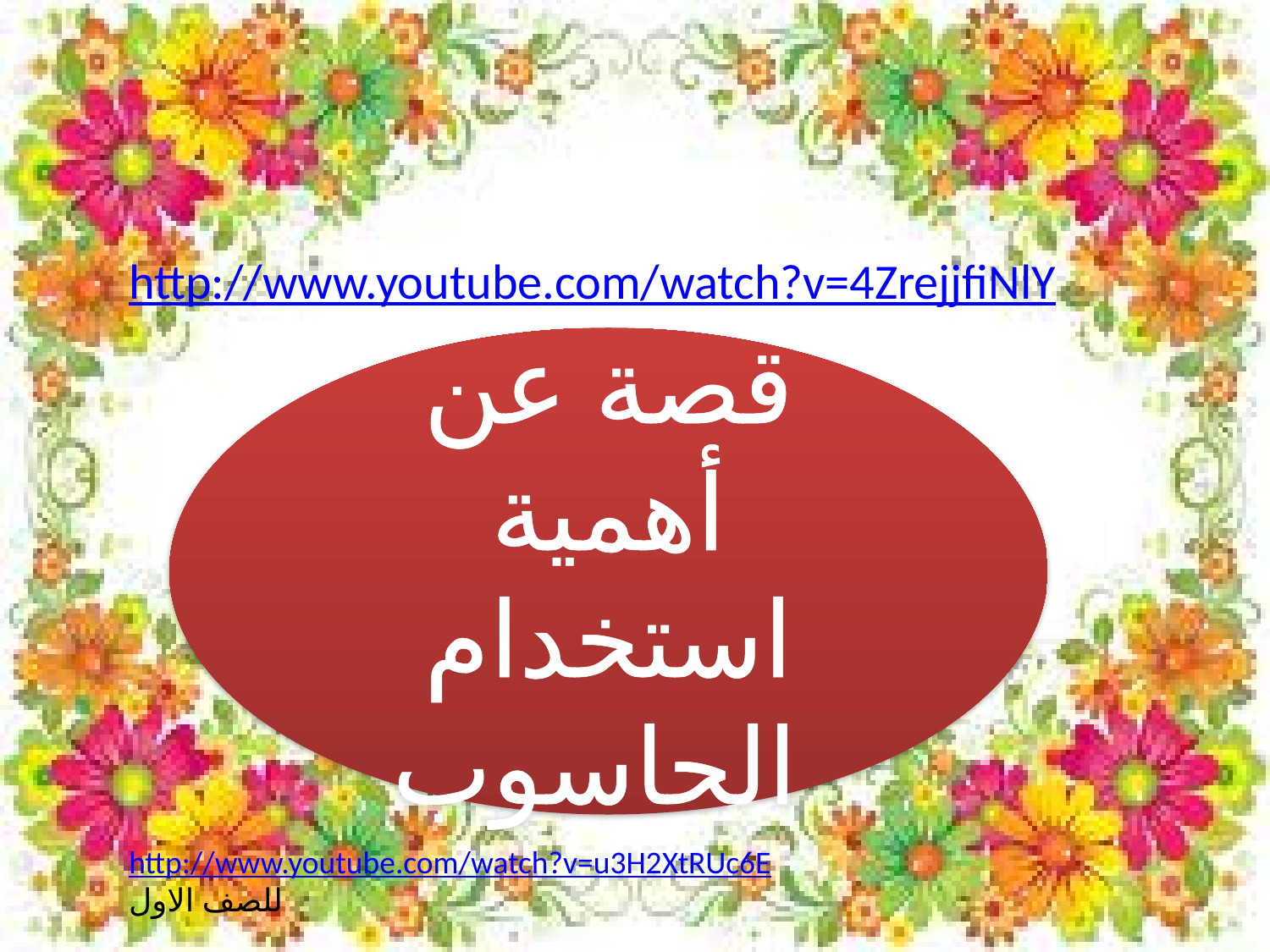

http://www.youtube.com/watch?v=4ZrejjfiNlY

قصة عن أهمية استخدام الحاسوب
http://www.youtube.com/watch?v=u3H2XtRUc6E
للصف الاول